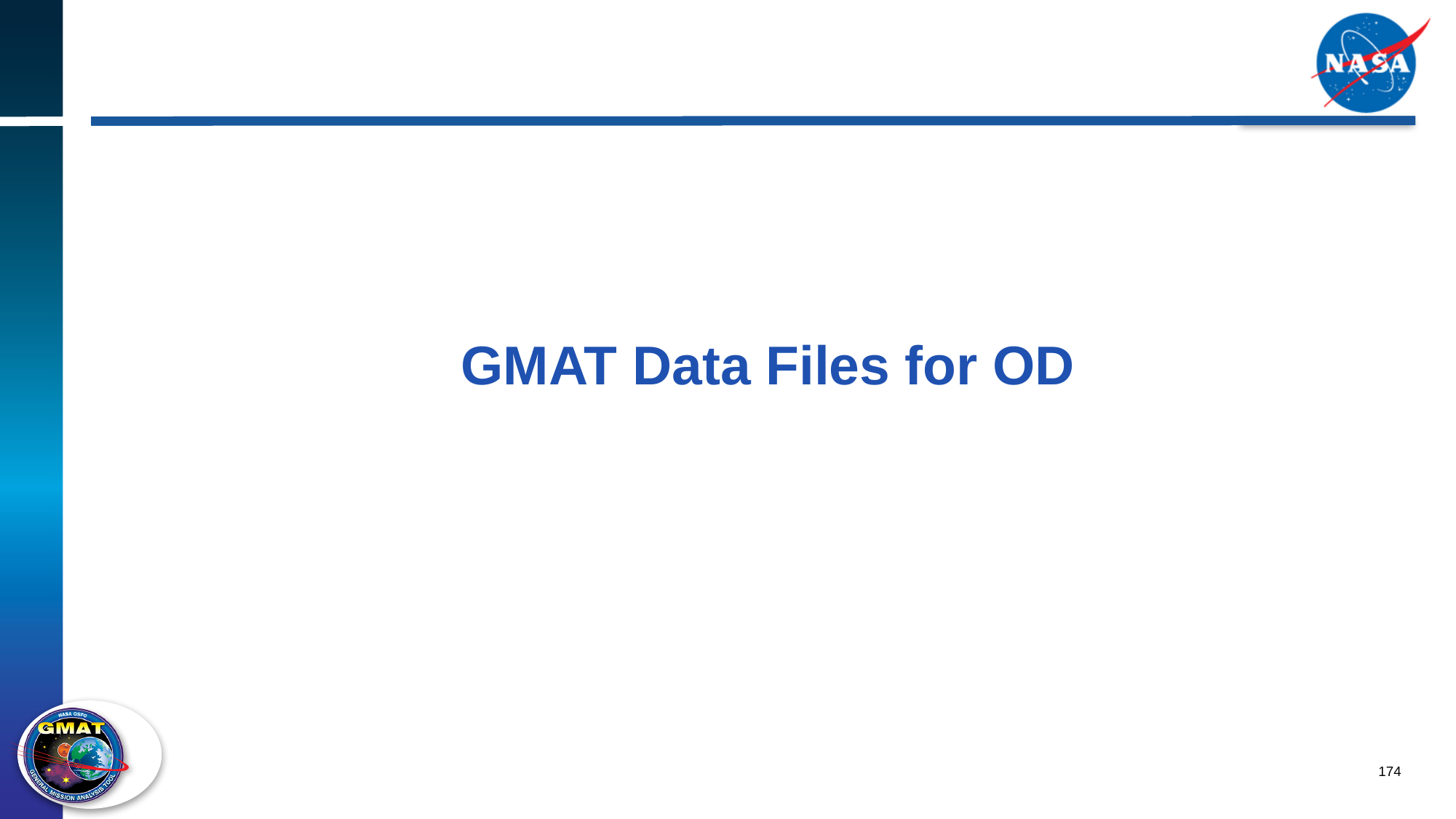

# GMAT Data Files for OD

174